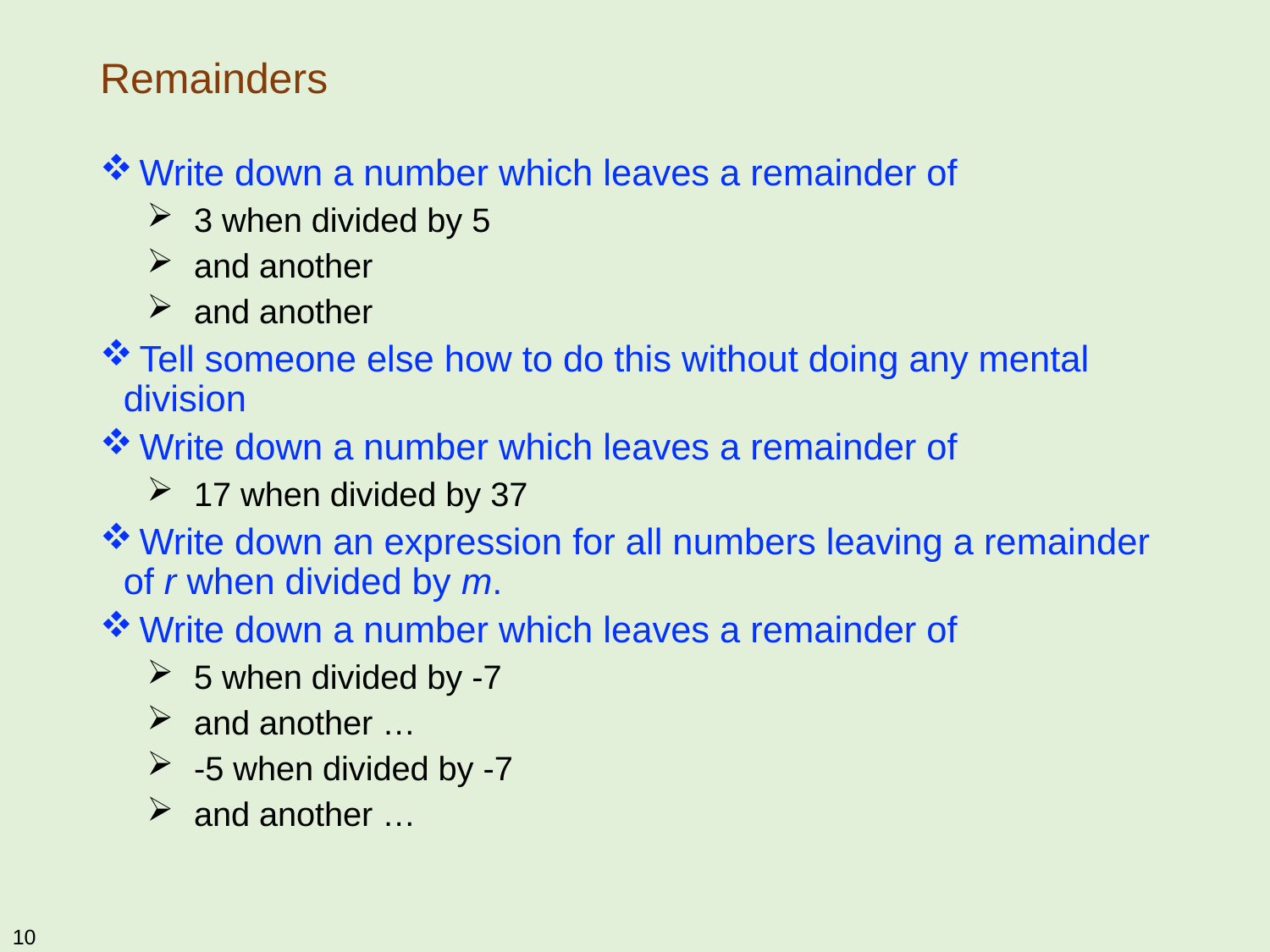

# Remainders
 Write down a number which leaves a remainder of
3 when divided by 5
and another
and another
 Tell someone else how to do this without doing any mental division
 Write down a number which leaves a remainder of
17 when divided by 37
 Write down an expression for all numbers leaving a remainder of r when divided by m.
 Write down a number which leaves a remainder of
5 when divided by -7
and another …
-5 when divided by -7
and another …